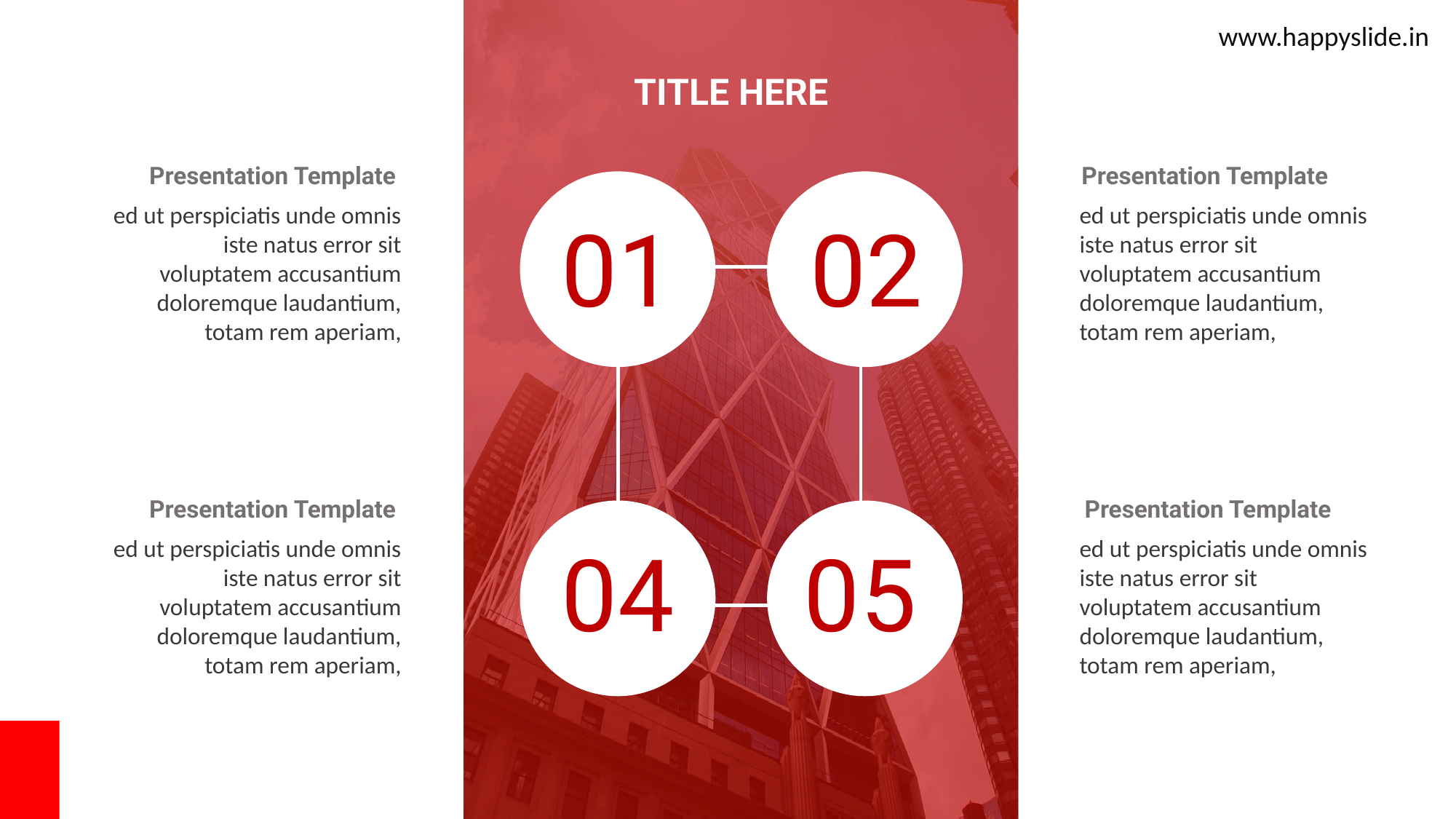

www.happyslide.in
TITLE HERE
Presentation Template
Presentation Template

01
02

04
05
ed ut perspiciatis unde omnis iste natus error sit voluptatem accusantium doloremque laudantium, totam rem aperiam,
ed ut perspiciatis unde omnis iste natus error sit voluptatem accusantium doloremque laudantium, totam rem aperiam,
Presentation Template
Presentation Template
ed ut perspiciatis unde omnis iste natus error sit voluptatem accusantium doloremque laudantium, totam rem aperiam,
ed ut perspiciatis unde omnis iste natus error sit voluptatem accusantium doloremque laudantium, totam rem aperiam,